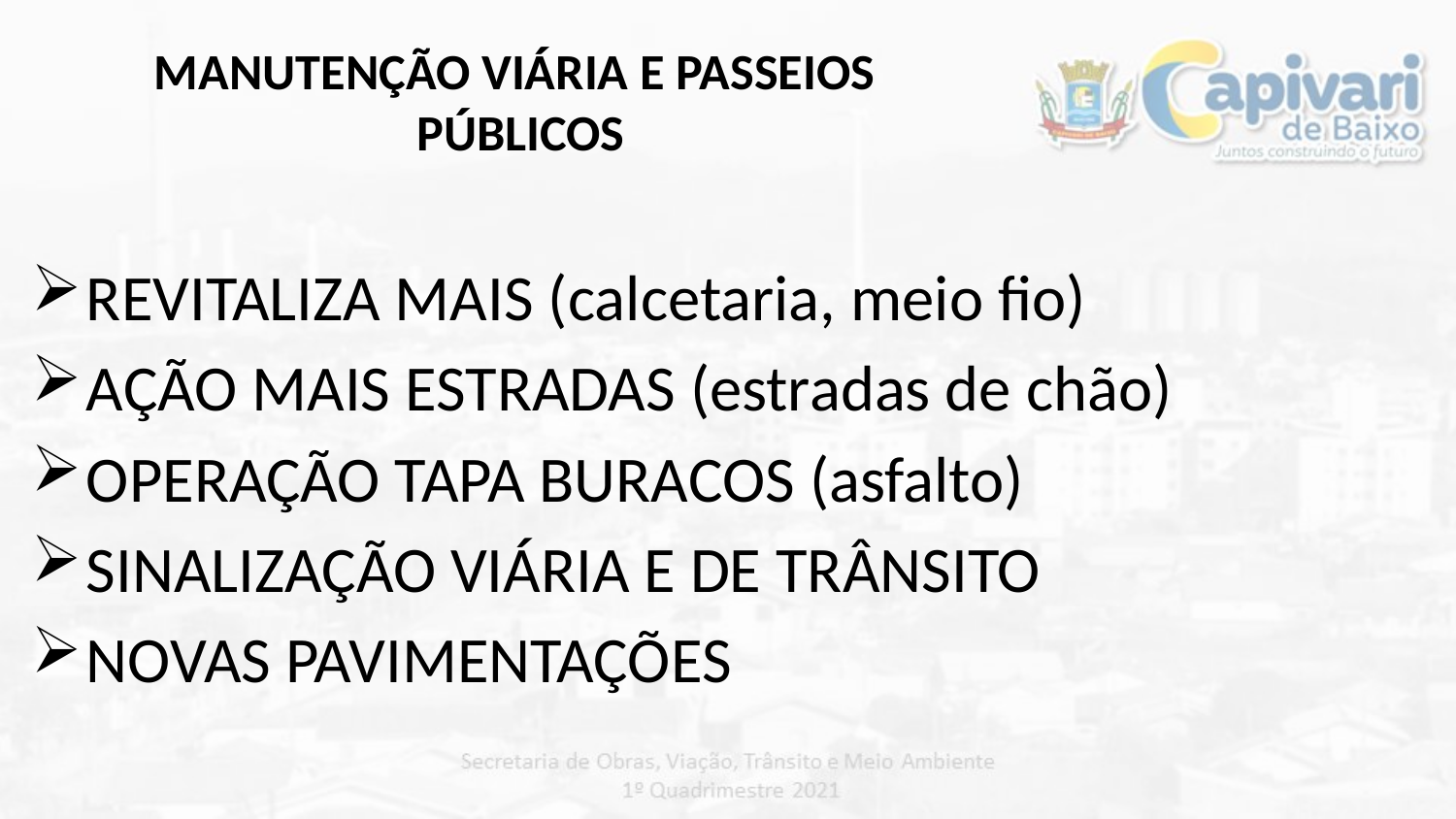

# MANUTENÇÃO VIÁRIA E PASSEIOS  PÚBLICOS
REVITALIZA MAIS (calcetaria, meio fio)
AÇÃO MAIS ESTRADAS (estradas de chão)
OPERAÇÃO TAPA BURACOS (asfalto)
SINALIZAÇÃO VIÁRIA E DE TRÂNSITO
NOVAS PAVIMENTAÇÕES